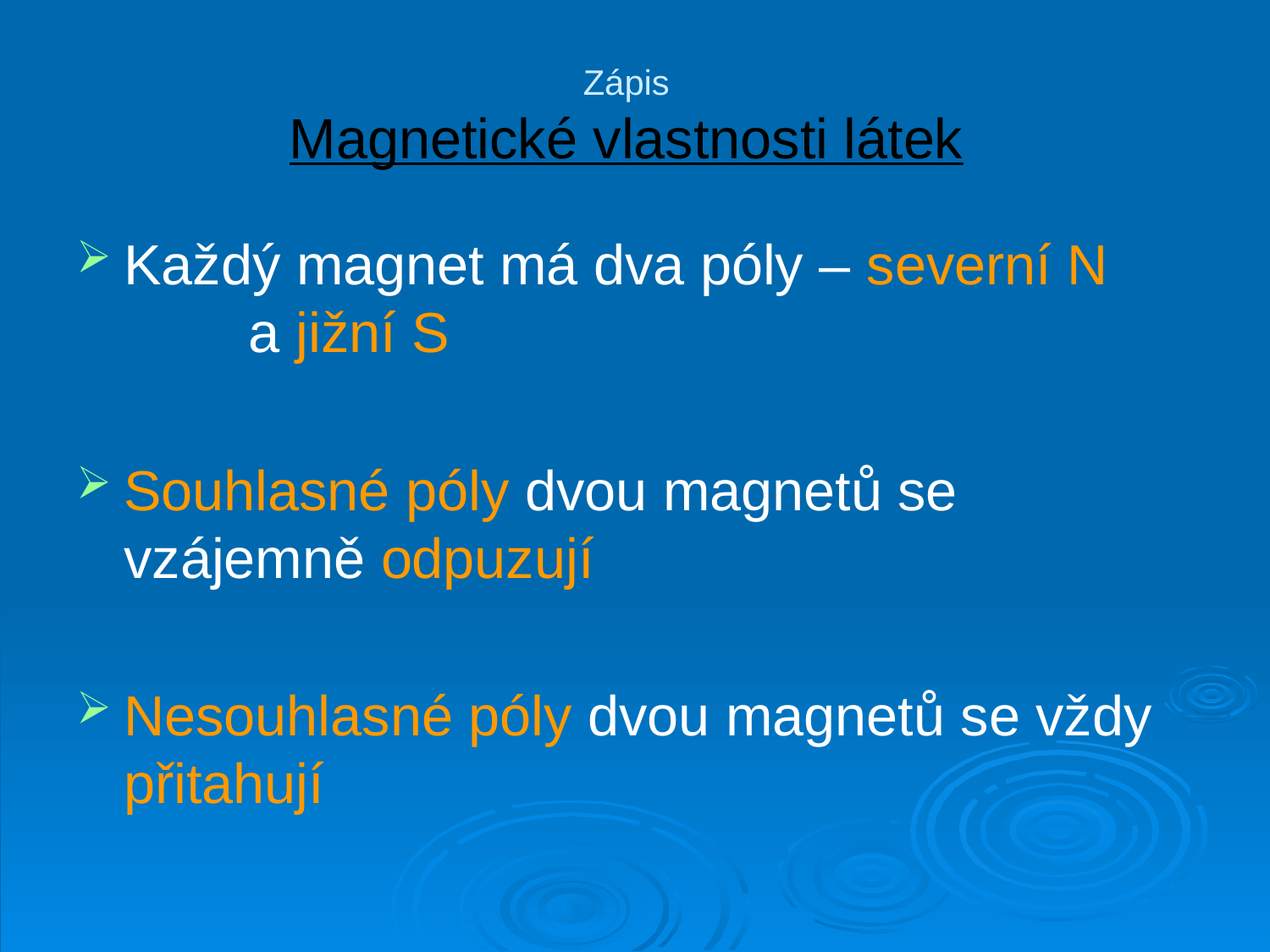

# Zápis Magnetické vlastnosti látek
Každý magnet má dva póly – severní N              a jižní S

Souhlasné póly dvou magnetů se vzájemně odpuzují

Nesouhlasné póly dvou magnetů se vždy přitahují